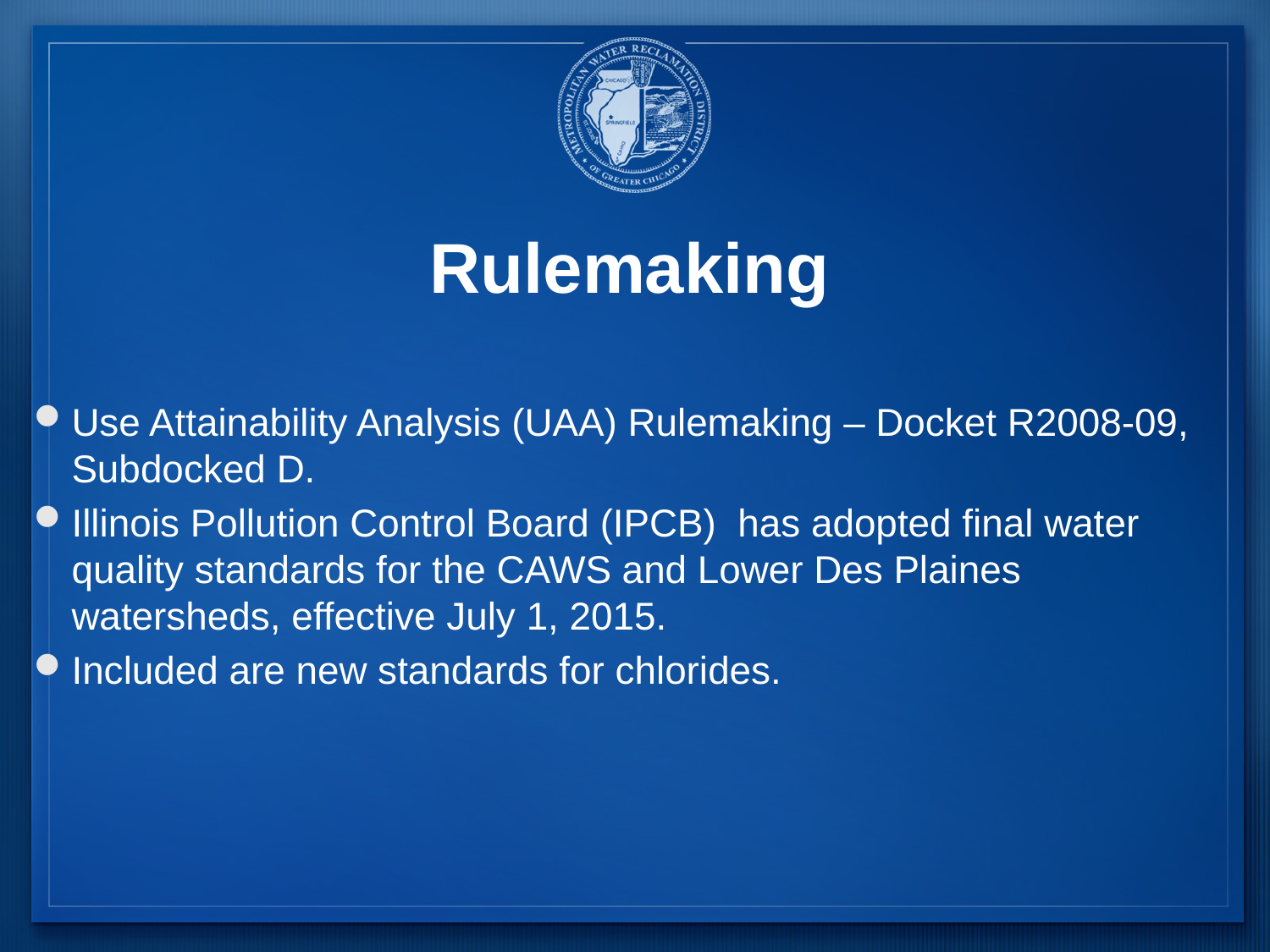

# Rulemaking
Use Attainability Analysis (UAA) Rulemaking – Docket R2008-09, Subdocked D.
Illinois Pollution Control Board (IPCB)  has adopted final water quality standards for the CAWS and Lower Des Plaines watersheds, effective July 1, 2015.
Included are new standards for chlorides.